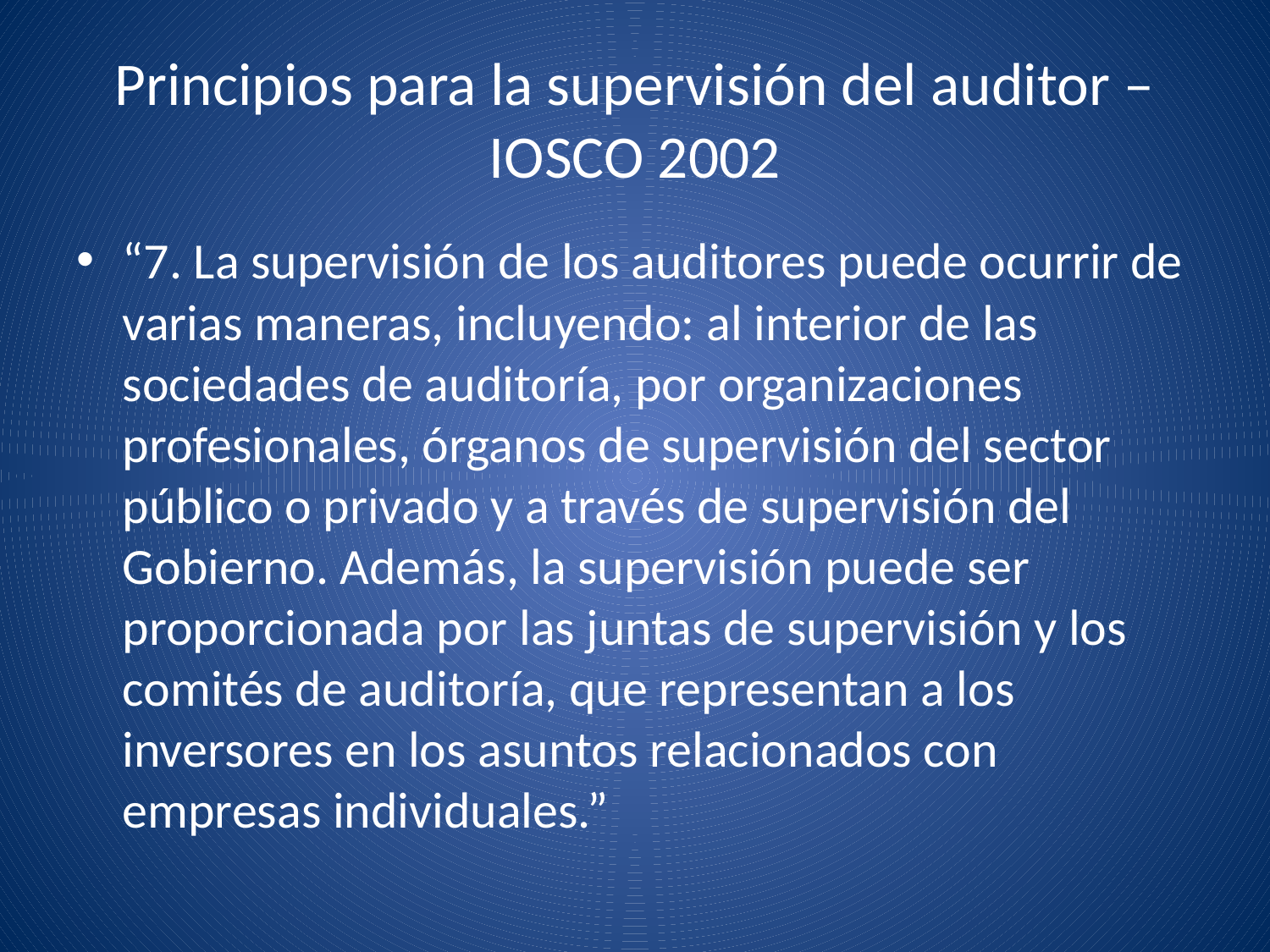

# Principios para la supervisión del auditor – IOSCO 2002
“7. La supervisión de los auditores puede ocurrir de varias maneras, incluyendo: al interior de las sociedades de auditoría, por organizaciones profesionales, órganos de supervisión del sector público o privado y a través de supervisión del Gobierno. Además, la supervisión puede ser proporcionada por las juntas de supervisión y los comités de auditoría, que representan a los inversores en los asuntos relacionados con empresas individuales.”